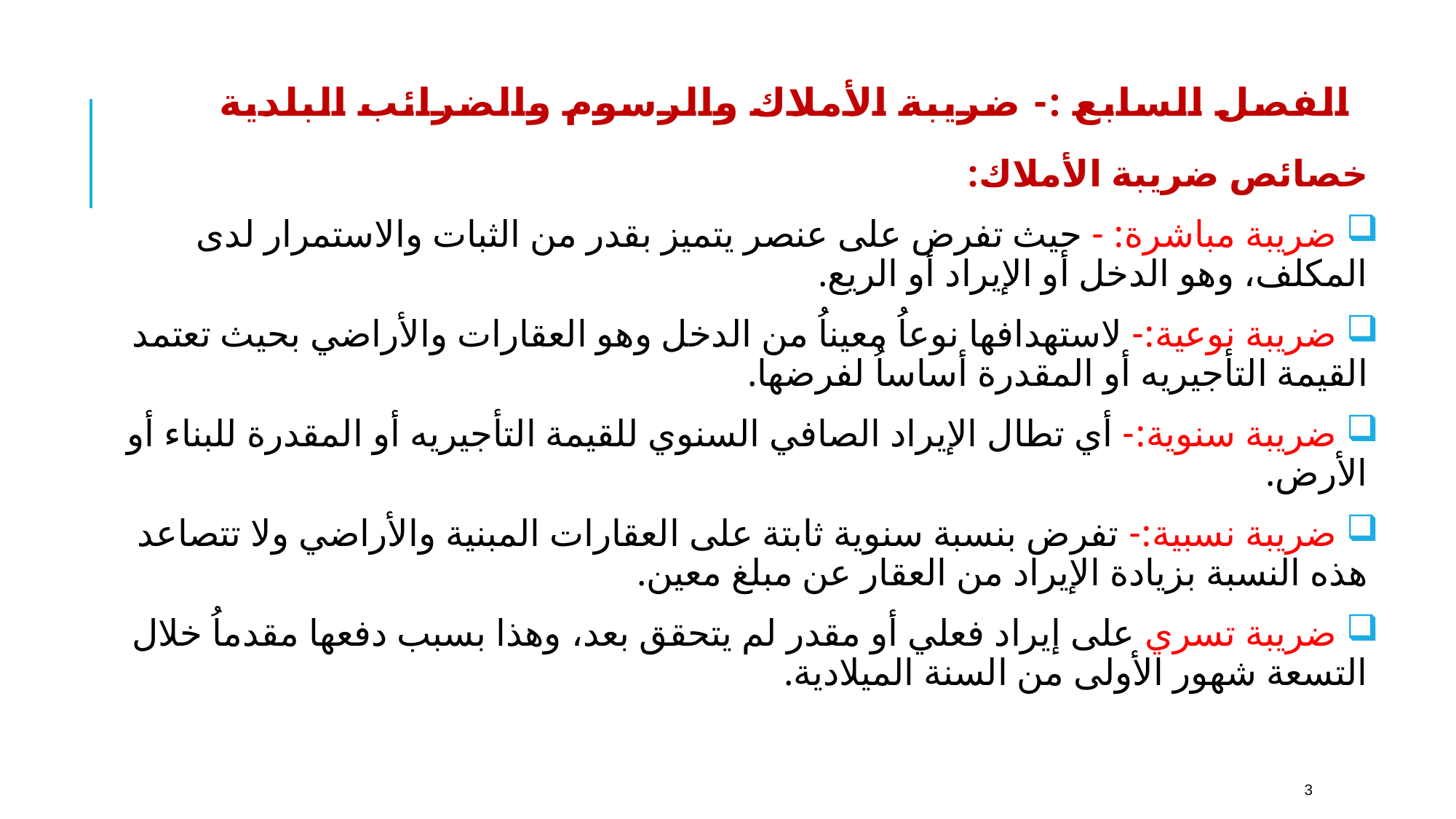

# الفصل السابع :- ضريبة الأملاك والرسوم والضرائب البلدية
خصائص ضريبة الأملاك:
 ضريبة مباشرة: - حيث تفرض على عنصر يتميز بقدر من الثبات والاستمرار لدى المكلف، وهو الدخل أو الإيراد أو الريع.
 ضريبة نوعية:- لاستهدافها نوعاُ معيناُ من الدخل وهو العقارات والأراضي بحيث تعتمد القيمة التأجيريه أو المقدرة أساساُ لفرضها.
 ضريبة سنوية:- أي تطال الإيراد الصافي السنوي للقيمة التأجيريه أو المقدرة للبناء أو  الأرض.
 ضريبة نسبية:- تفرض بنسبة سنوية ثابتة على العقارات المبنية والأراضي ولا تتصاعد هذه النسبة بزيادة الإيراد من العقار عن مبلغ معين.
 ضريبة تسري على إيراد فعلي أو مقدر لم يتحقق بعد، وهذا بسبب دفعها مقدماُ خلال التسعة شهور الأولى من السنة الميلادية.

3